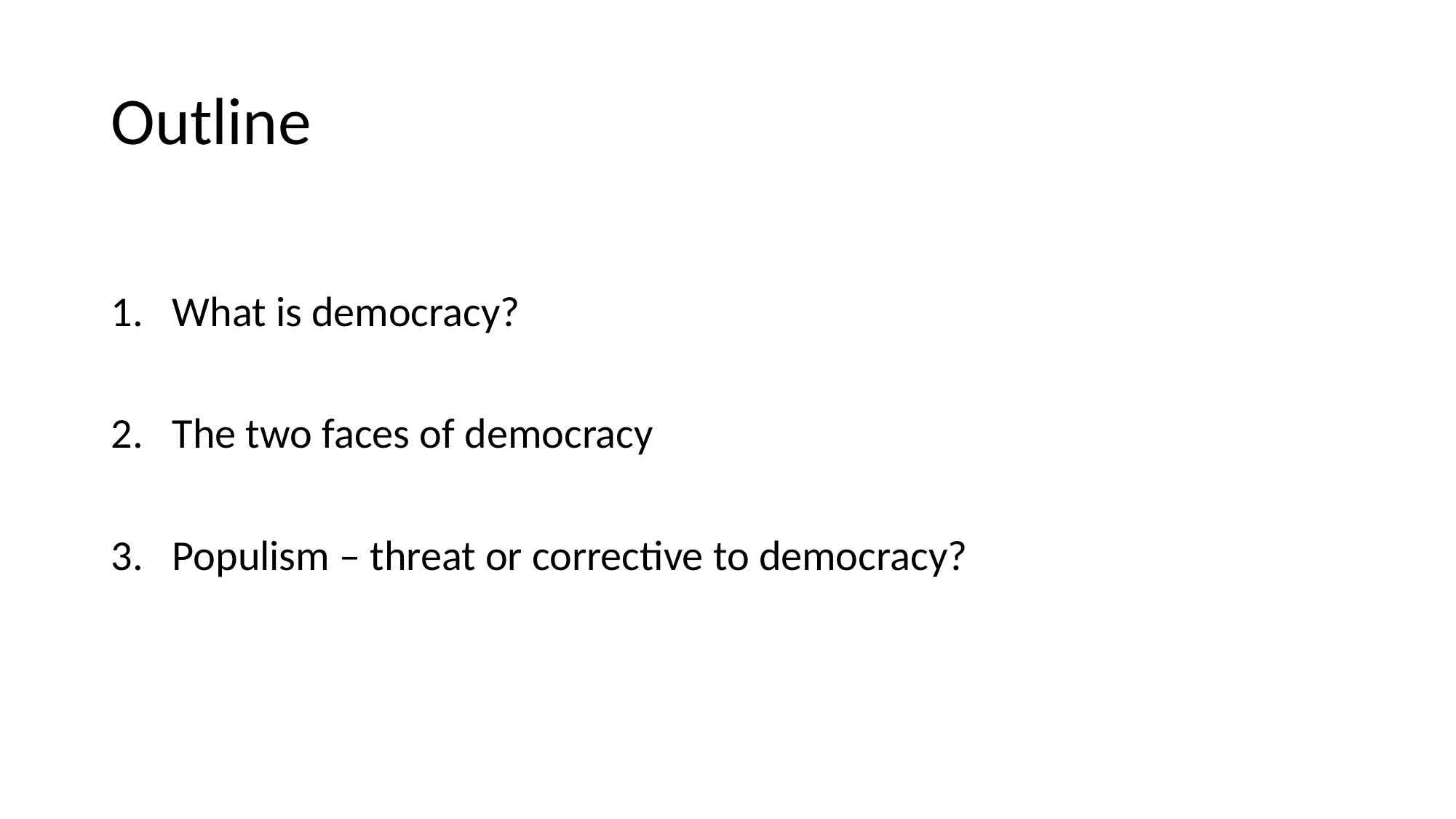

# Outline

What is democracy?

The two faces of democracy

Populism – threat or corrective to democracy?